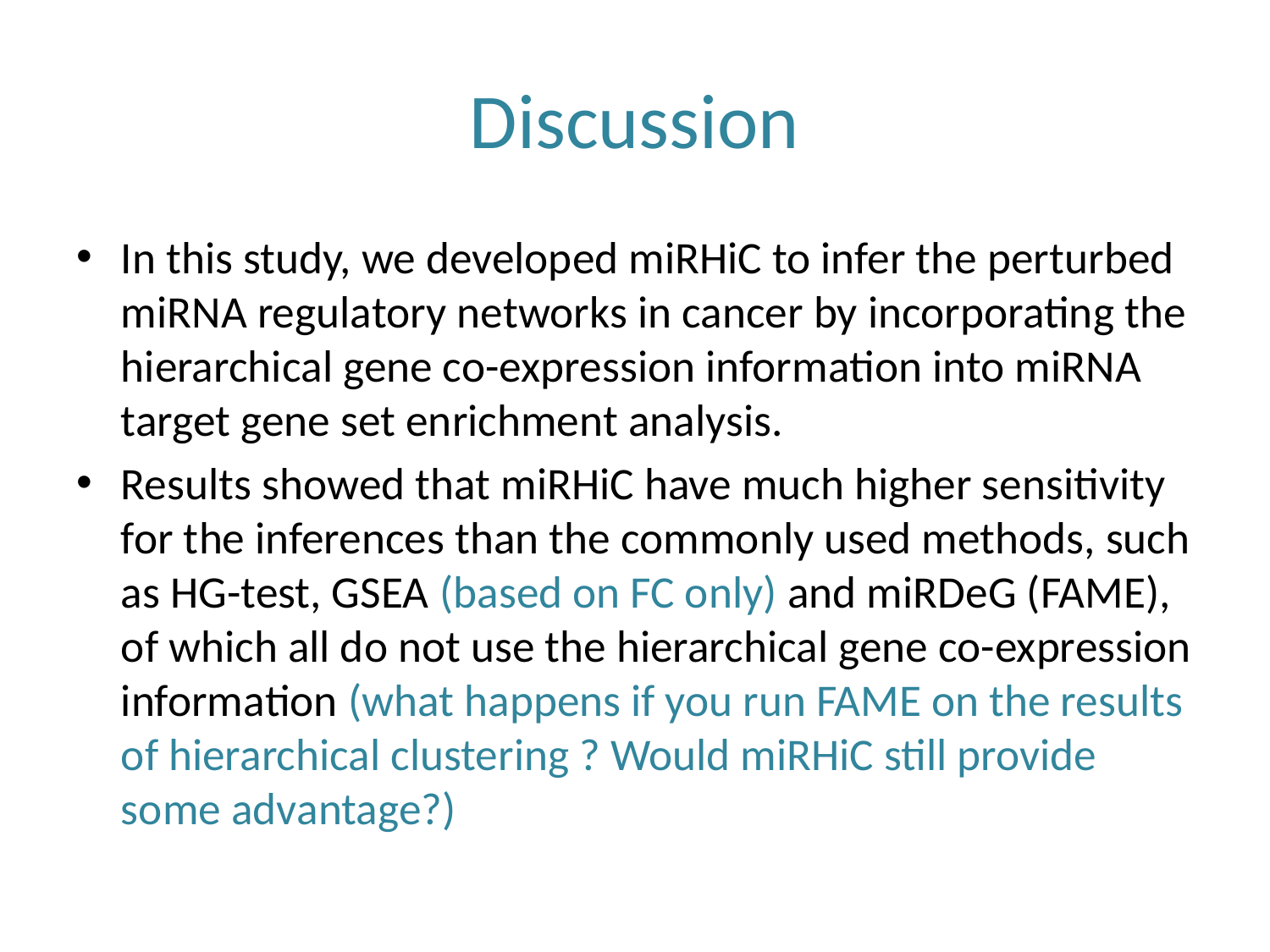

# Discussion
In this study, we developed miRHiC to infer the perturbed miRNA regulatory networks in cancer by incorporating the hierarchical gene co-expression information into miRNA target gene set enrichment analysis.
Results showed that miRHiC have much higher sensitivity for the inferences than the commonly used methods, such as HG-test, GSEA (based on FC only) and miRDeG (FAME), of which all do not use the hierarchical gene co-expression information (what happens if you run FAME on the results of hierarchical clustering ? Would miRHiC still provide some advantage?)